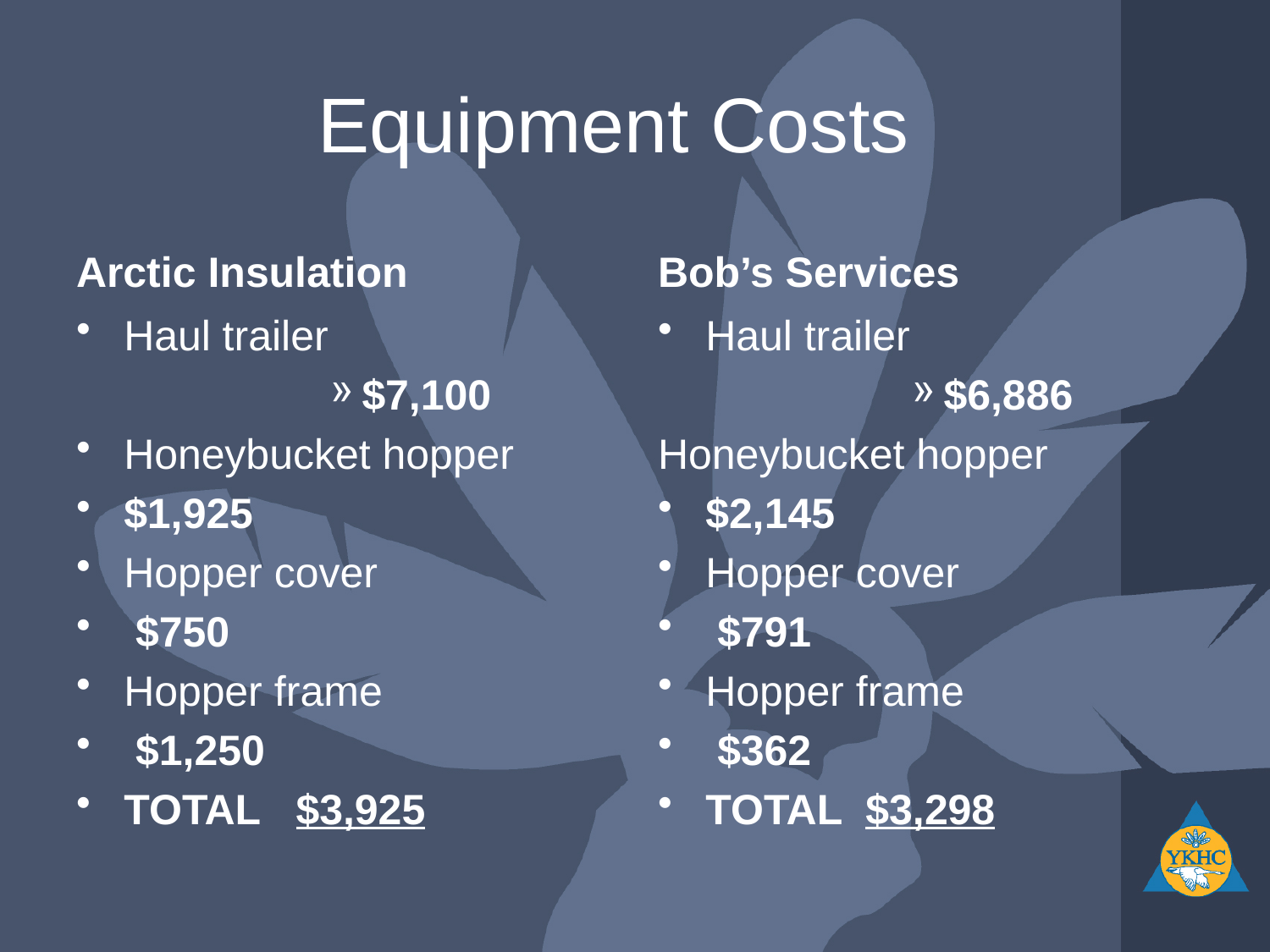

# Equipment Costs
Arctic Insulation
Bob’s Services
Haul trailer
$7,100
Honeybucket hopper
$1,925
Hopper cover
 $750
Hopper frame
 $1,250
TOTAL   $3,925
Haul trailer
$6,886
Honeybucket hopper
$2,145
Hopper cover
 $791
Hopper frame
 $362
TOTAL  $3,298